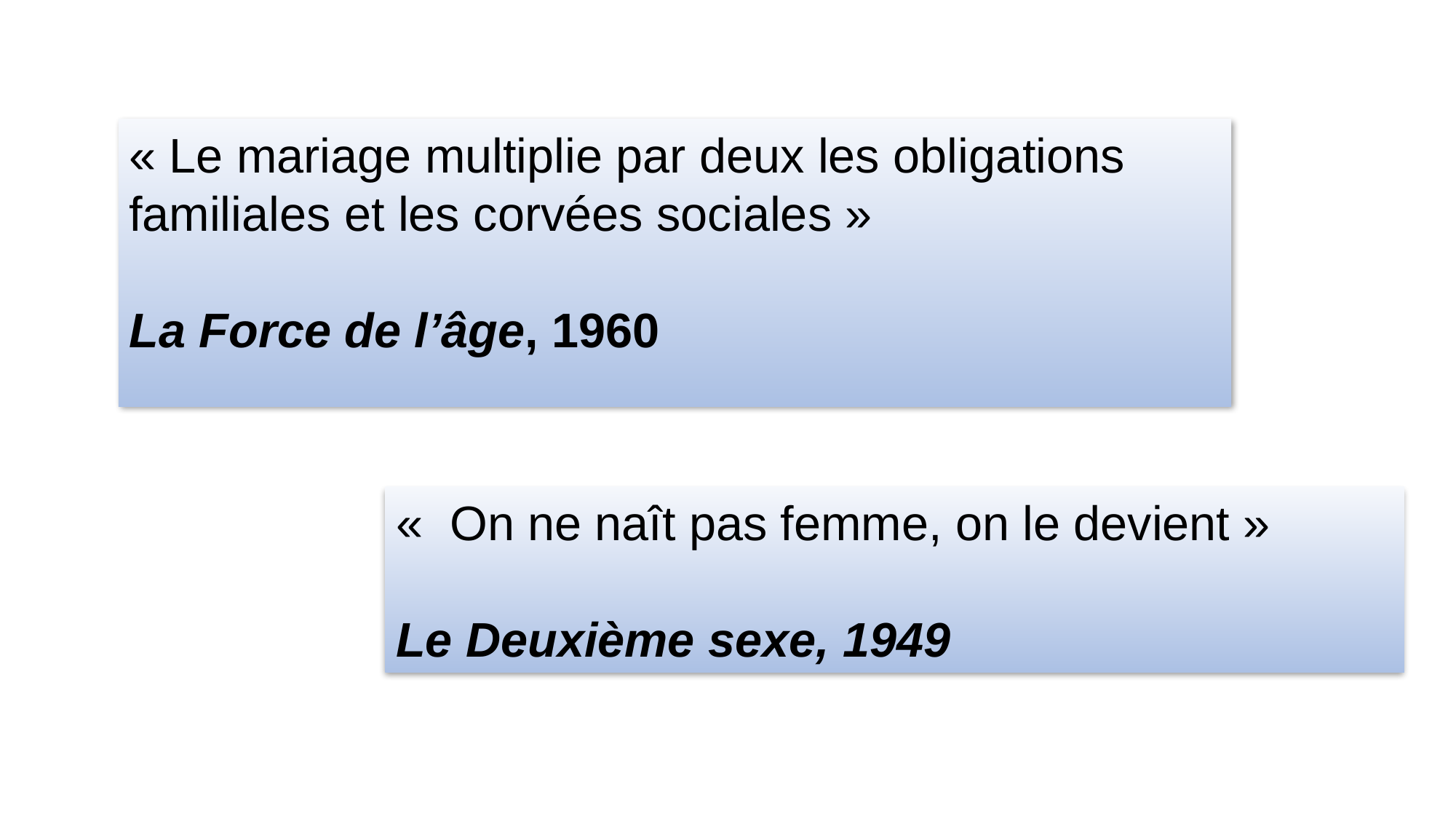

« Le mariage multiplie par deux les obligations familiales et les corvées sociales »

La Force de l’âge, 1960

«  On ne naît pas femme, on le devient »

Le Deuxième sexe, 1949